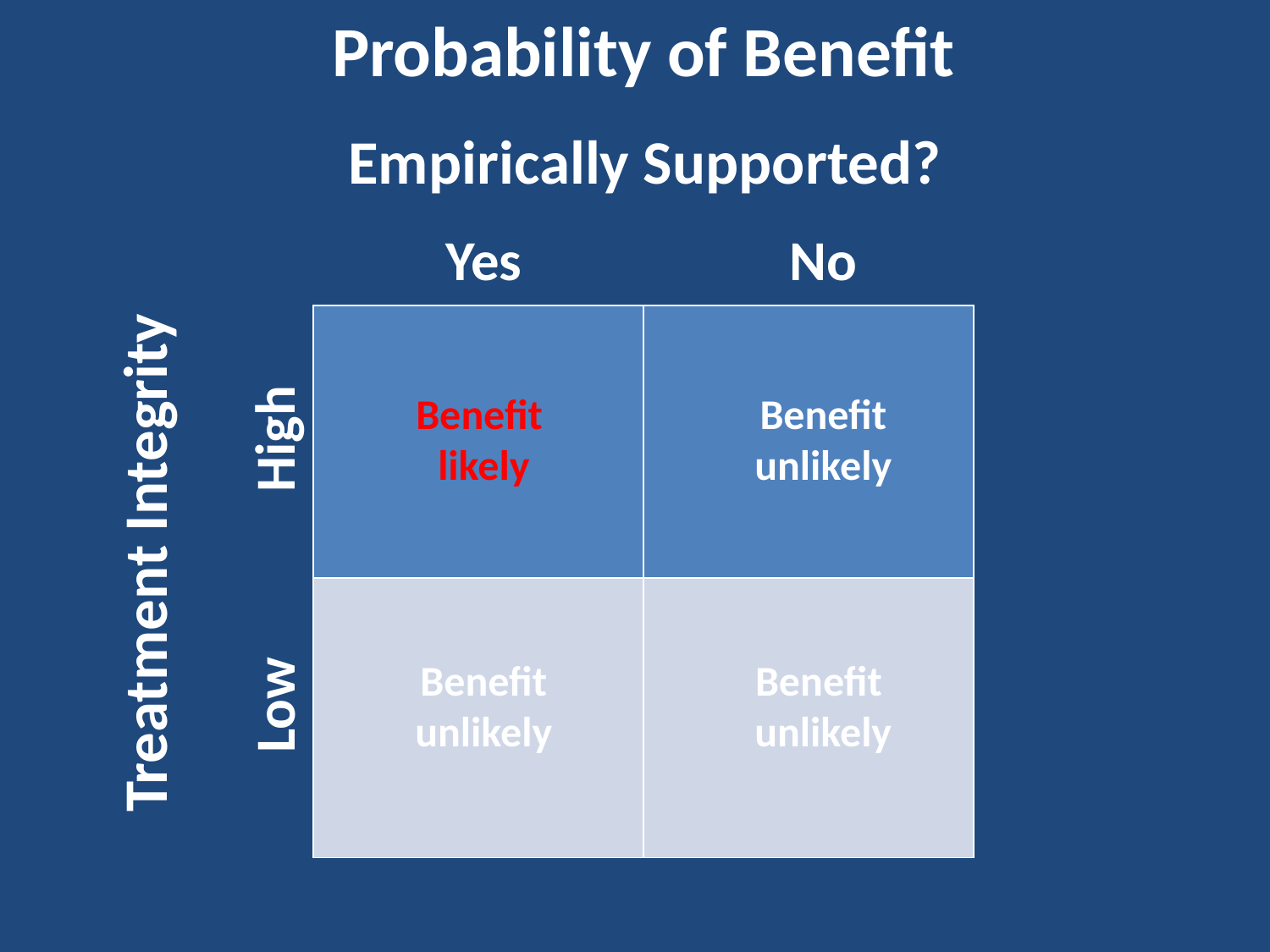

Probability of Benefit
Empirically Supported?
Yes
No
|  |  |
| --- | --- |
|  |  |
Benefit
likely
Benefit unlikely
High
Treatment Integrity
Benefit unlikely
Benefit
unlikely
Low